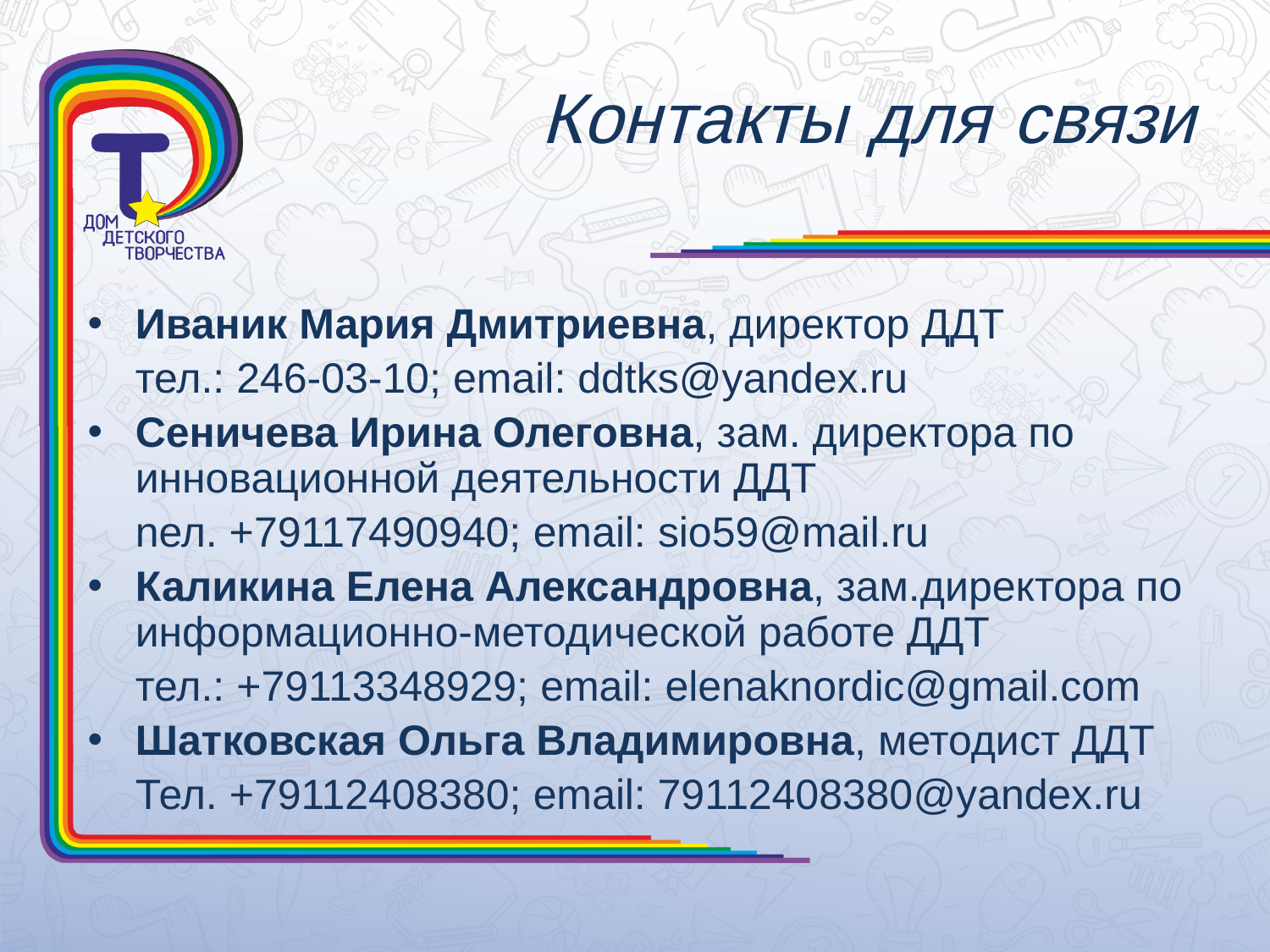

Контакты для связи
Иваник Мария Дмитриевна, директор ДДТ
	тел.: 246-03-10; email: ddtks@yandex.ru
Сеничева Ирина Олеговна, зам. директора по инновационной деятельности ДДТ
	nел. +79117490940; email: sio59@mail.ru
Каликина Елена Александровна, зам.директора по информационно-методической работе ДДТ
	тел.: +79113348929; email: elenaknordic@gmail.com
Шатковская Ольга Владимировна, методист ДДТ
	Тел. +79112408380; email: 79112408380@yandex.ru